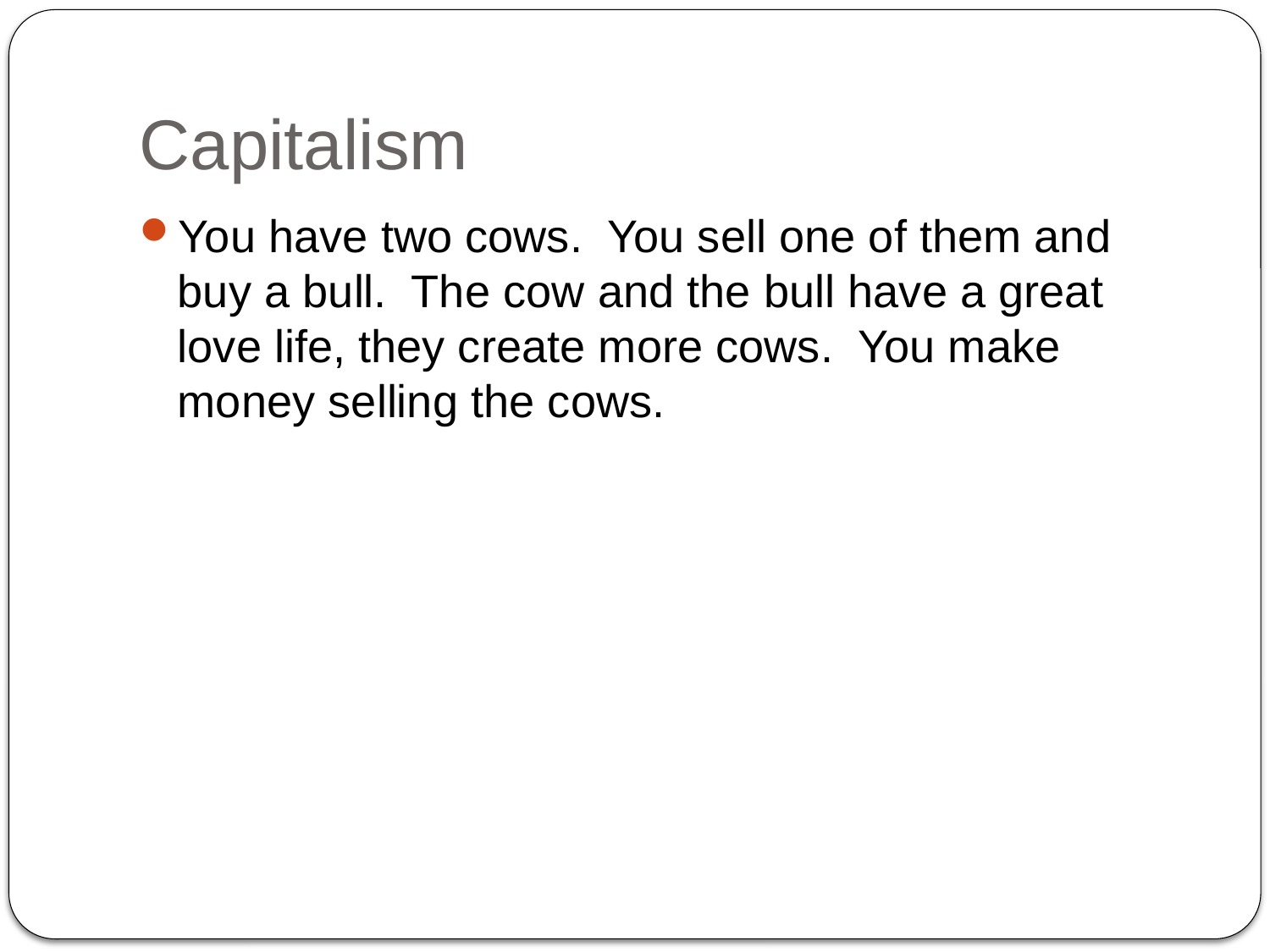

# Capitalism
You have two cows.  You sell one of them and buy a bull.  The cow and the bull have a great love life, they create more cows.  You make money selling the cows.